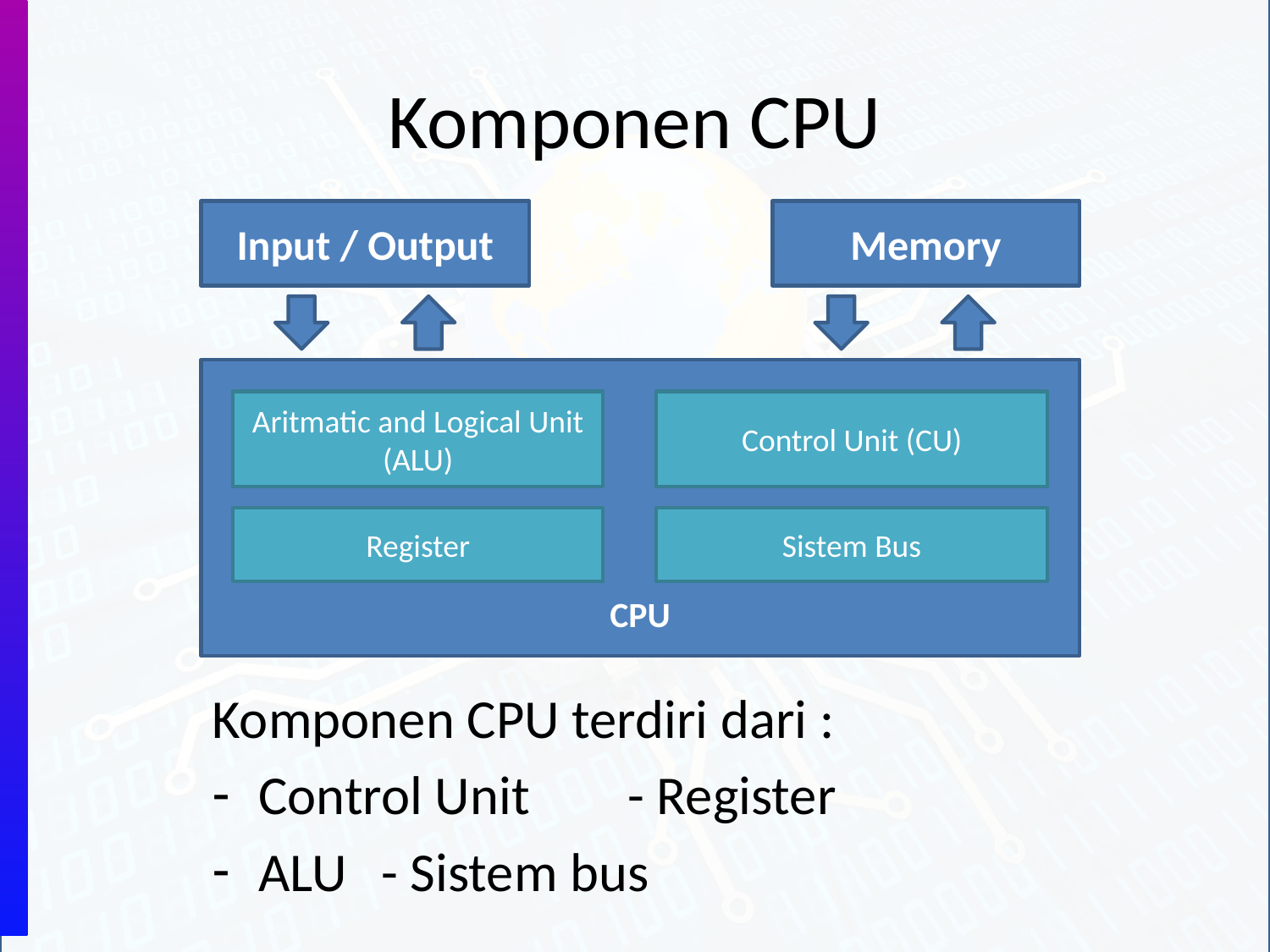

# Komponen CPU
Input / Output
Memory

CPU
Aritmatic and Logical Unit
(ALU)
Control Unit (CU)
Register
Sistem Bus
Komponen CPU terdiri dari :
Control Unit		- Register
ALU			- Sistem bus